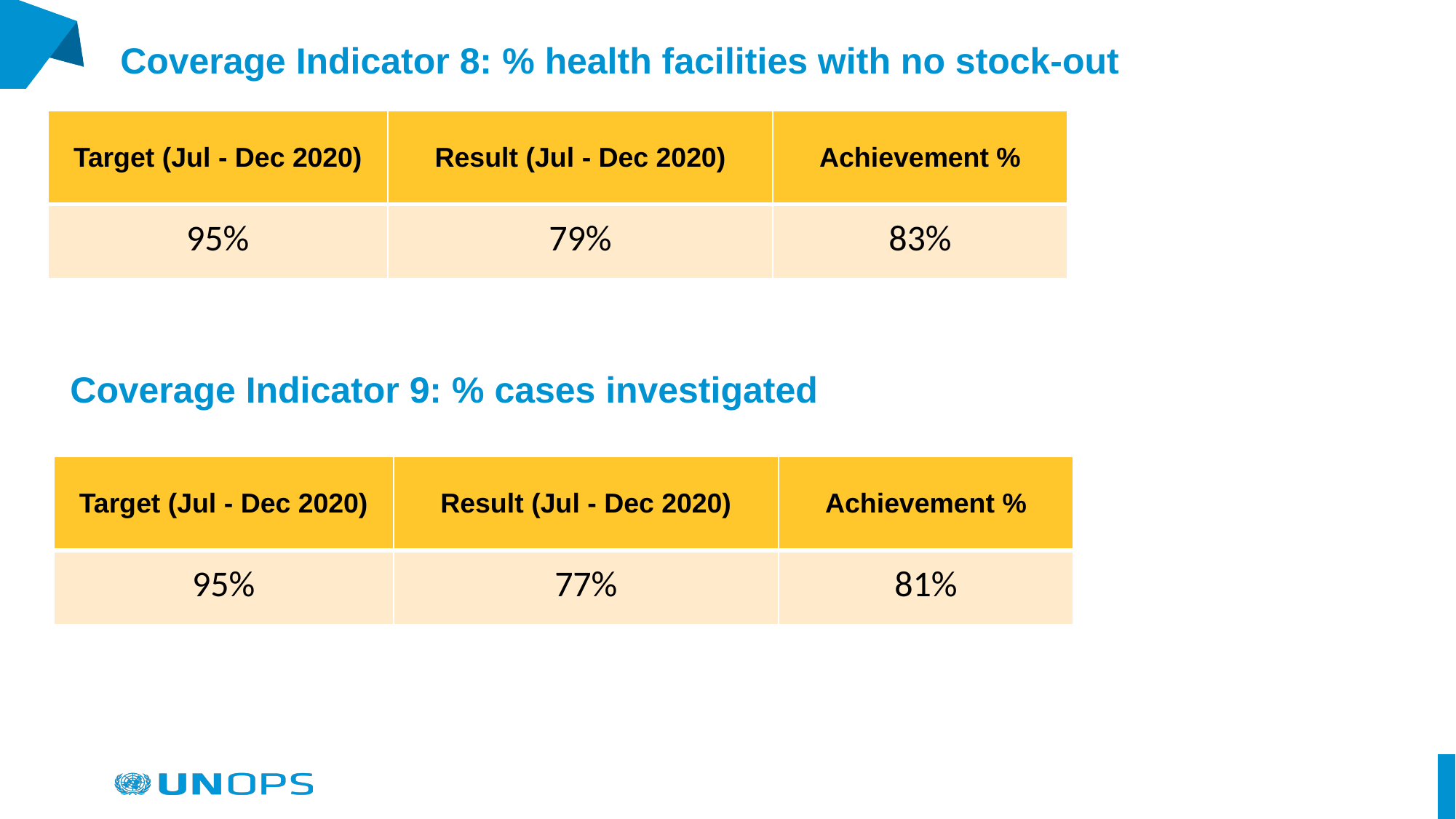

# Coverage Indicator 8: % health facilities with no stock-out
| Target (Jul - Dec 2020) | Result (Jul - Dec 2020) | Achievement % |
| --- | --- | --- |
| 95% | 79% | 83% |
Coverage Indicator 9: % cases investigated
| Target (Jul - Dec 2020) | Result (Jul - Dec 2020) | Achievement % |
| --- | --- | --- |
| 95% | 77% | 81% |